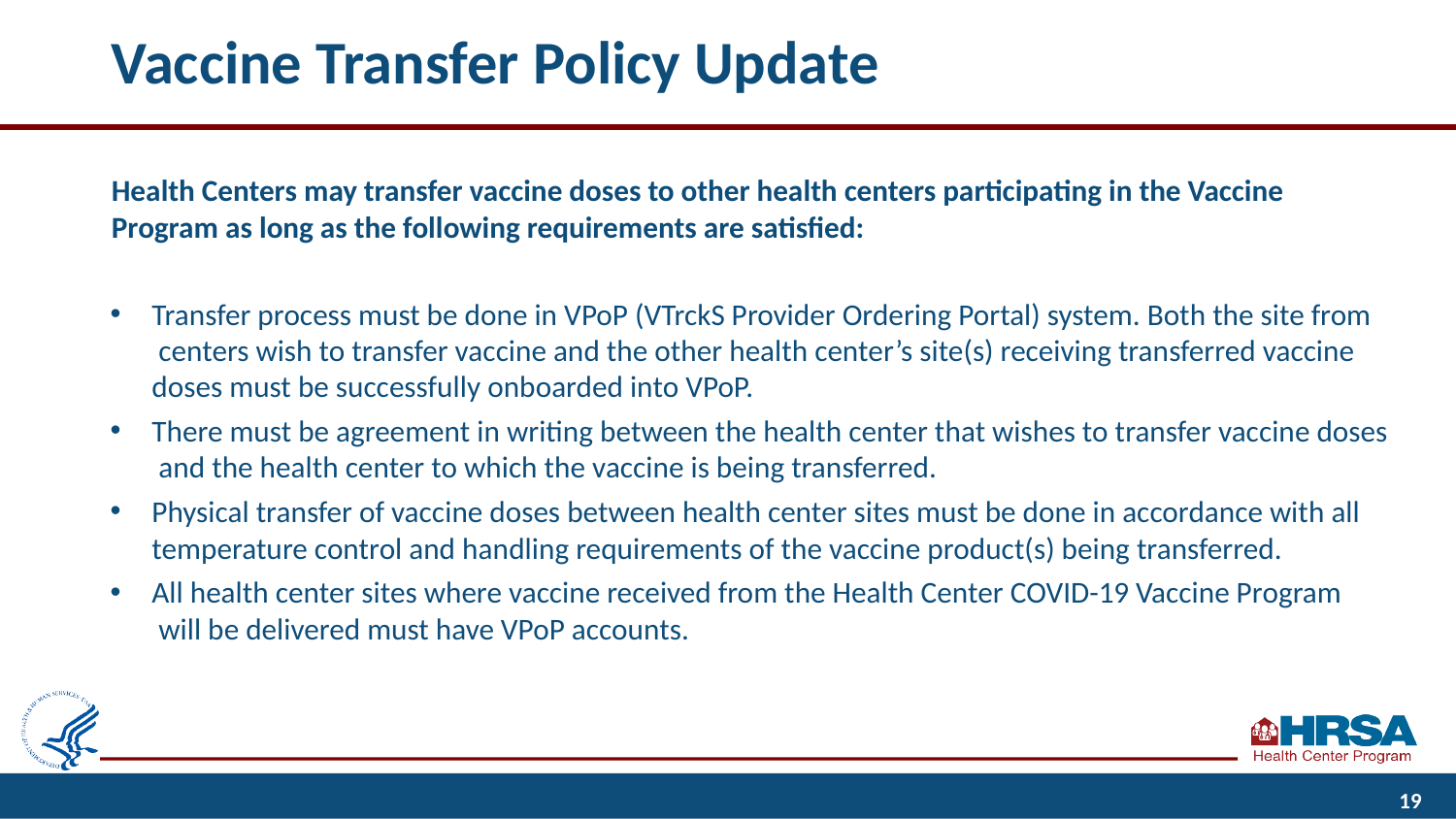

# Vaccine Transfer Policy Update

Health Centers may transfer vaccine doses to other health centers participating in the Vaccine
Program as long as the following requirements are satisfied:

Transfer process must be done in VPoP (VTrckS Provider Ordering Portal) system. Both the site from  centers wish to transfer vaccine and the other health center’s site(s) receiving transferred vaccine  doses must be successfully onboarded into VPoP.
There must be agreement in writing between the health center that wishes to transfer vaccine doses  and the health center to which the vaccine is being transferred.
Physical transfer of vaccine doses between health center sites must be done in accordance with all
temperature control and handling requirements of the vaccine product(s) being transferred.
All health center sites where vaccine received from the Health Center COVID-19 Vaccine Program  will be delivered must have VPoP accounts.
19